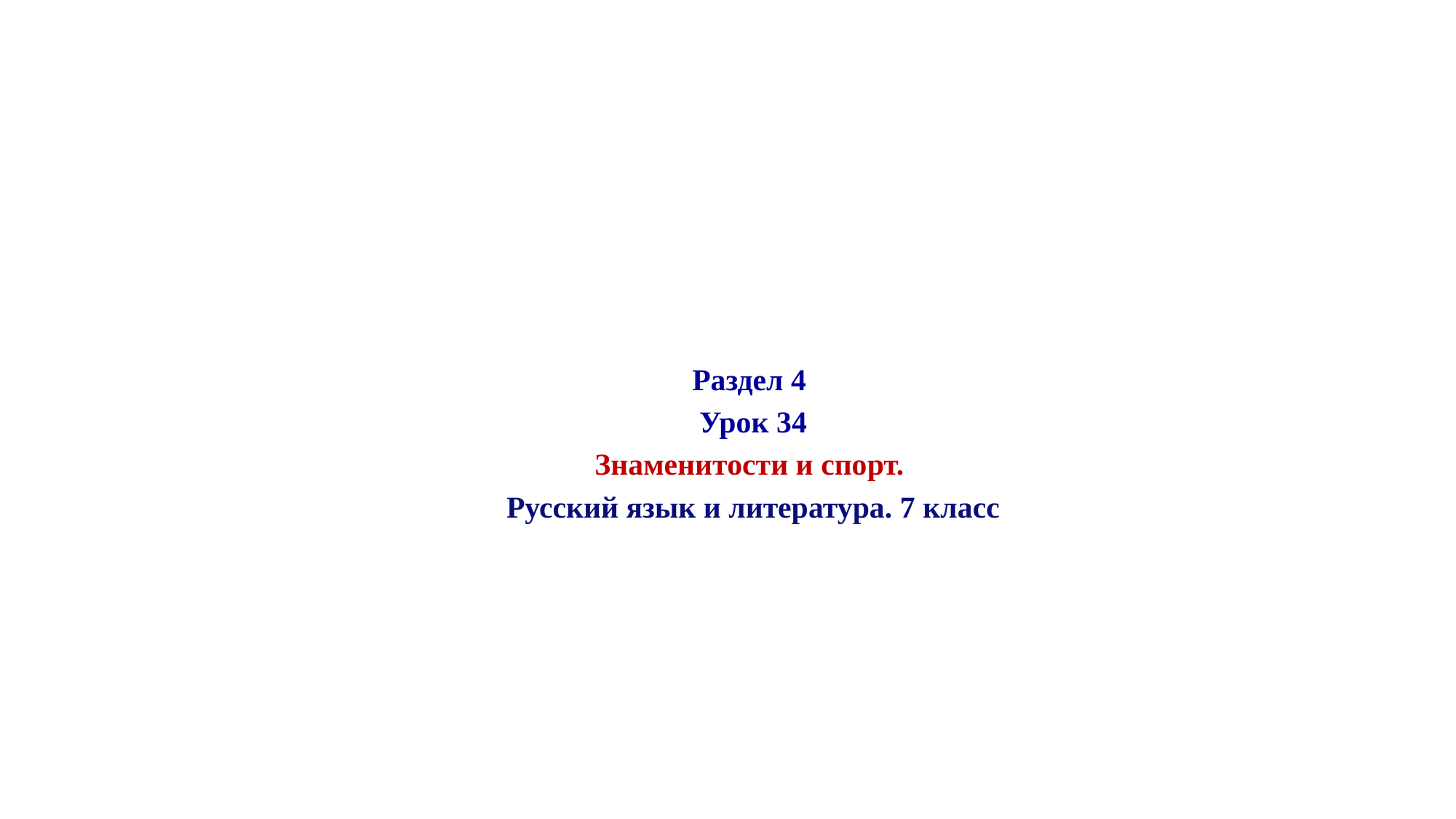

Раздел 4
Урок 34
Знаменитости и спорт.
Русский язык и литература. 7 класс